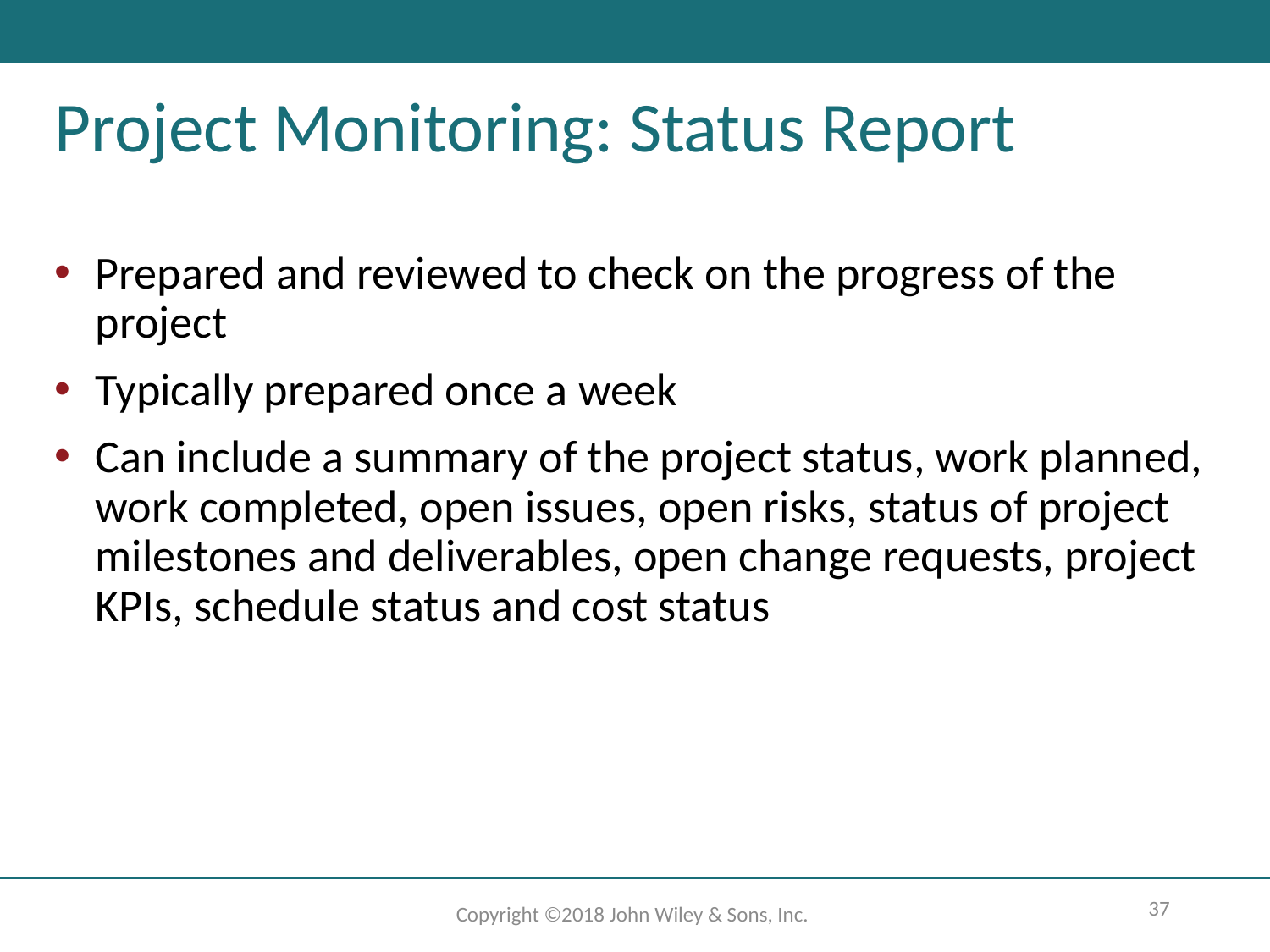

# Project Monitoring: Status Report
Prepared and reviewed to check on the progress of the project
Typically prepared once a week
Can include a summary of the project status, work planned, work completed, open issues, open risks, status of project milestones and deliverables, open change requests, project KPIs, schedule status and cost status

37
Copyright ©2018 John Wiley & Sons, Inc.